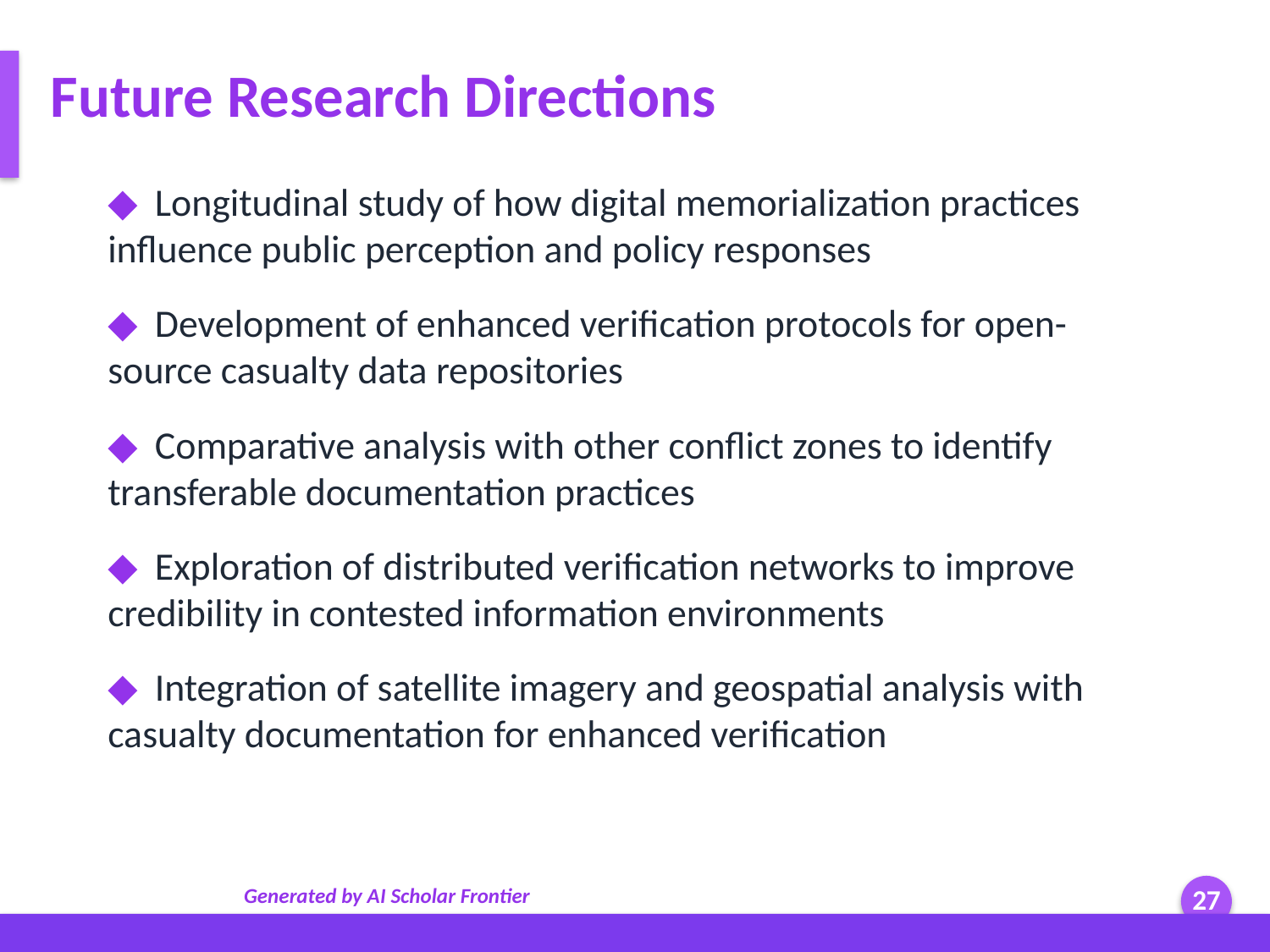

Future Research Directions
◆  Longitudinal study of how digital memorialization practices influence public perception and policy responses
◆  Development of enhanced verification protocols for open-source casualty data repositories
◆  Comparative analysis with other conflict zones to identify transferable documentation practices
◆  Exploration of distributed verification networks to improve credibility in contested information environments
◆  Integration of satellite imagery and geospatial analysis with casualty documentation for enhanced verification
Generated by AI Scholar Frontier

27